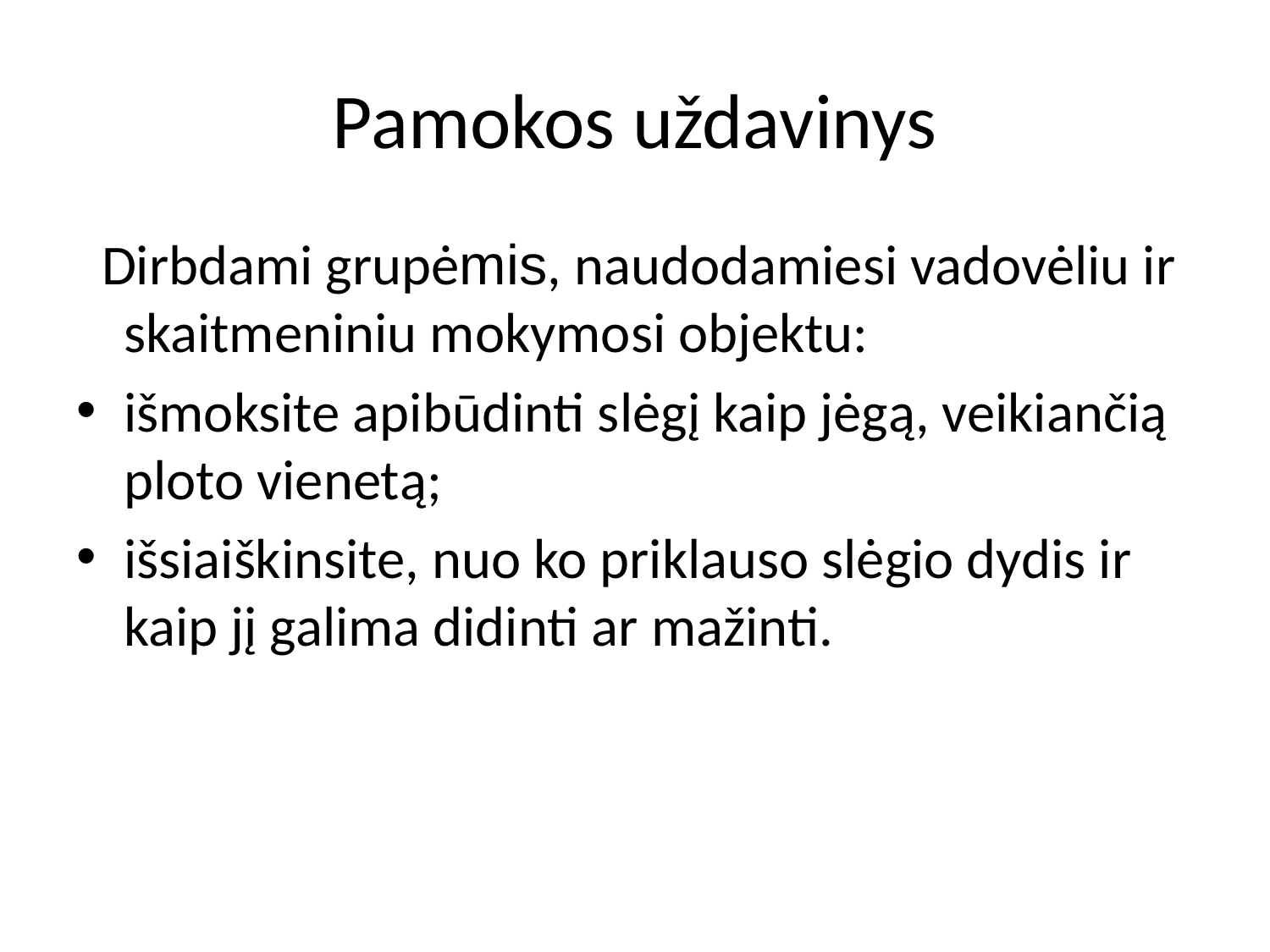

# Pamokos uždavinys
  Dirbdami grupėmis, naudodamiesi vadovėliu ir skaitmeniniu mokymosi objektu:
išmoksite apibūdinti slėgį kaip jėgą, veikiančią ploto vienetą;
išsiaiškinsite, nuo ko priklauso slėgio dydis ir kaip jį galima didinti ar mažinti.